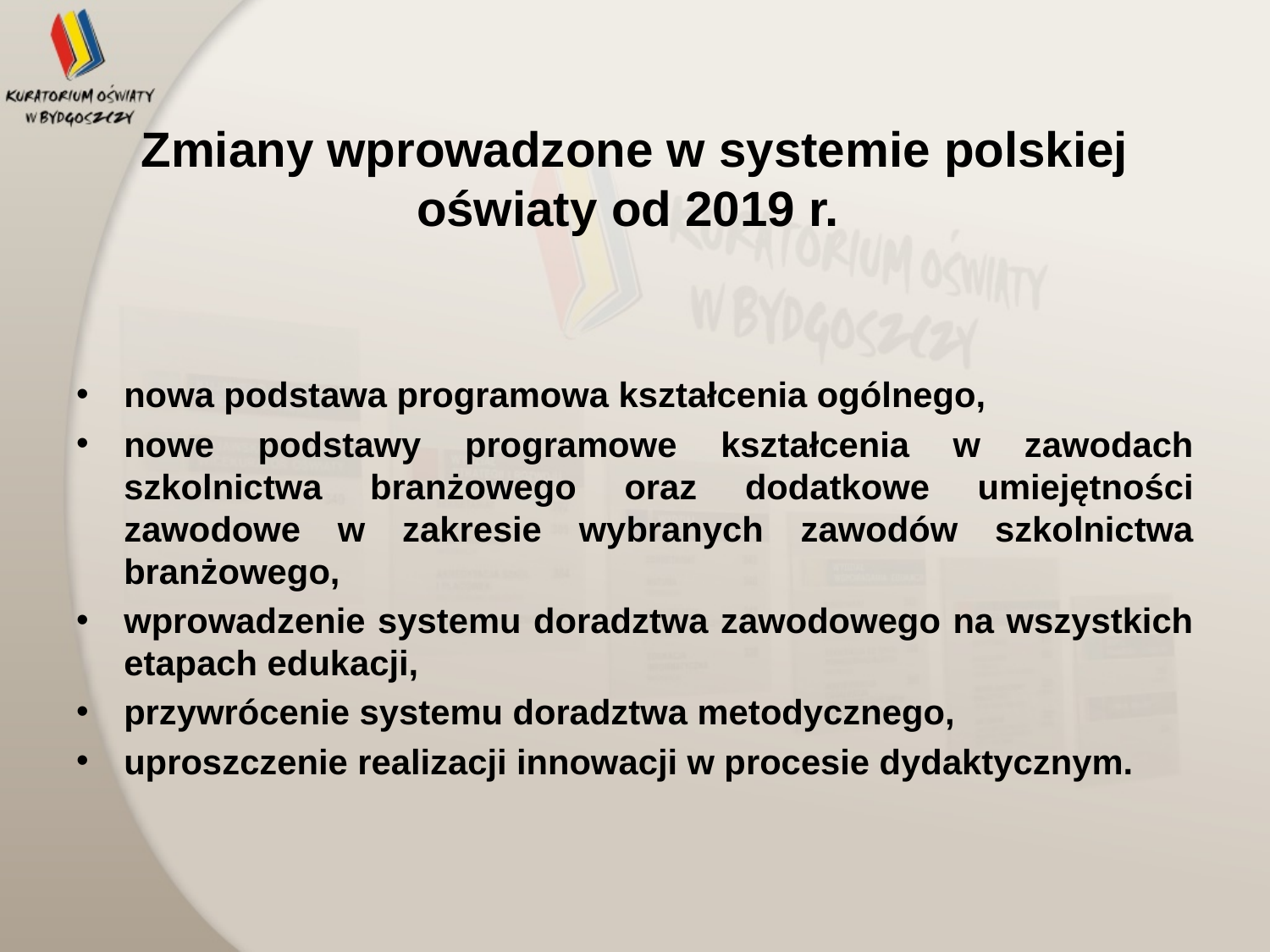

# Zmiany wprowadzone w systemie polskiej oświaty od 2019 r.
nowa podstawa programowa kształcenia ogólnego,
nowe podstawy programowe kształcenia w zawodach szkolnictwa branżowego oraz dodatkowe umiejętności zawodowe w zakresie wybranych zawodów szkolnictwa branżowego,
wprowadzenie systemu doradztwa zawodowego na wszystkich etapach edukacji,
przywrócenie systemu doradztwa metodycznego,
uproszczenie realizacji innowacji w procesie dydaktycznym.